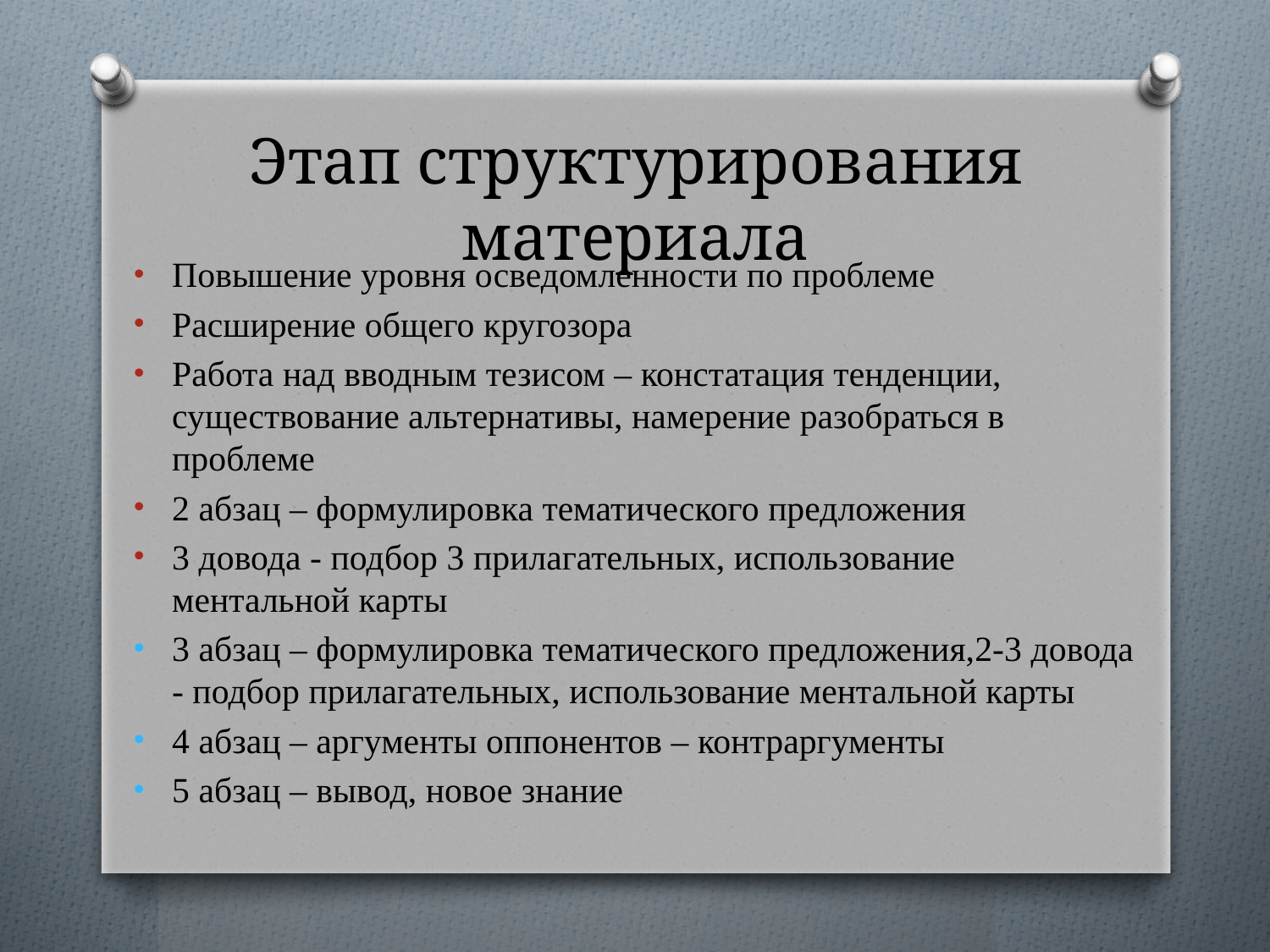

# Этап структурирования материала
Повышение уровня осведомленности по проблеме
Расширение общего кругозора
Работа над вводным тезисом – констатация тенденции, существование альтернативы, намерение разобраться в проблеме
2 абзац – формулировка тематического предложения
3 довода - подбор 3 прилагательных, использование ментальной карты
3 абзац – формулировка тематического предложения,2-3 довода - подбор прилагательных, использование ментальной карты
4 абзац – аргументы оппонентов – контраргументы
5 абзац – вывод, новое знание